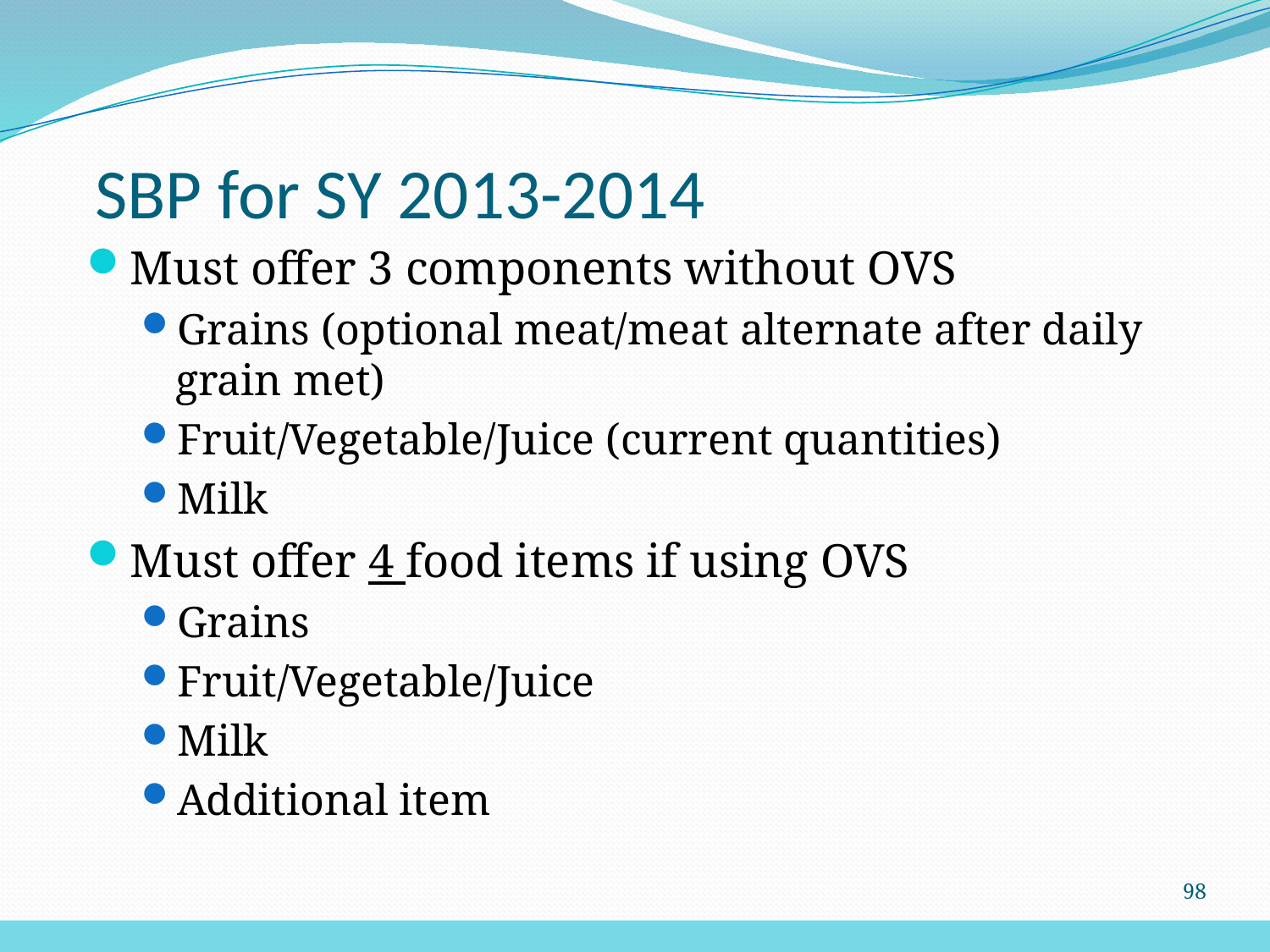

# SBP for SY 2013-2014
Must offer 3 components without OVS
Grains (optional meat/meat alternate after daily grain met)
Fruit/Vegetable/Juice (current quantities)
Milk
Must offer 4 food items if using OVS
Grains
Fruit/Vegetable/Juice
Milk
Additional item
98